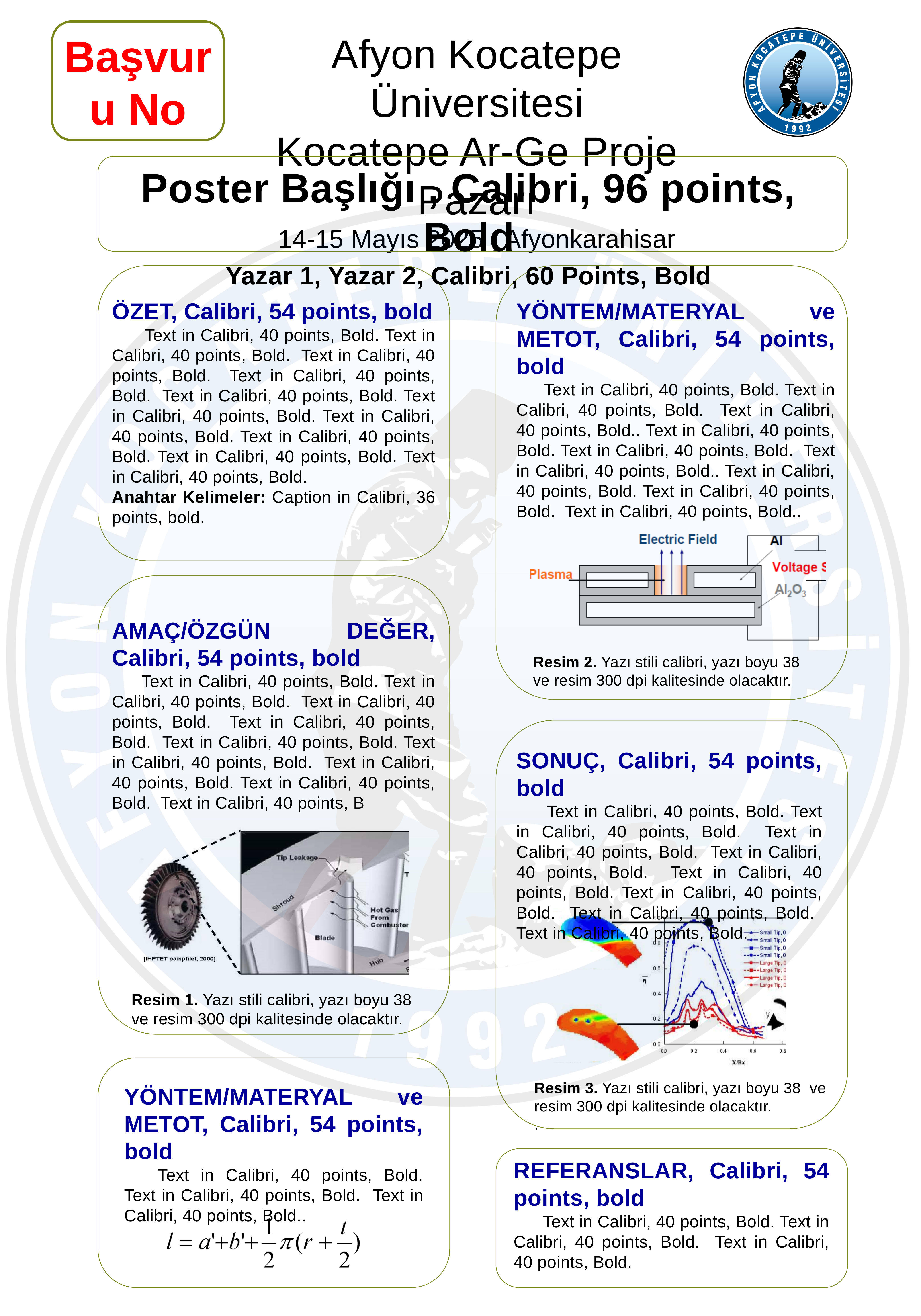

Başvuru No

Afyon Kocatepe Üniversitesi
Kocatepe Ar-Ge Proje Pazarı
14-15 Mayıs 2025 , Afyonkarahisar

Poster Başlığı , Calibri, 96 points, Bold
Yazar 1, Yazar 2, Calibri, 60 Points, Bold

ÖZET, Calibri, 54 points, bold
      Text in Calibri, 40 points, Bold. Text in Calibri, 40 points, Bold.  Text in Calibri, 40 points, Bold.  Text in Calibri, 40 points, Bold.  Text in Calibri, 40 points, Bold. Text in Calibri, 40 points, Bold. Text in Calibri, 40 points, Bold. Text in Calibri, 40 points, Bold. Text in Calibri, 40 points, Bold. Text in Calibri, 40 points, Bold.
Anahtar Kelimeler: Caption in Calibri, 36 points, bold.
YÖNTEM/MATERYAL ve METOT, Calibri, 54 points, bold
     Text in Calibri, 40 points, Bold. Text in Calibri, 40 points, Bold.  Text in Calibri, 40 points, Bold.. Text in Calibri, 40 points, Bold. Text in Calibri, 40 points, Bold.  Text in Calibri, 40 points, Bold.. Text in Calibri, 40 points, Bold. Text in Calibri, 40 points, Bold.  Text in Calibri, 40 points, Bold..

AMAÇ/ÖZGÜN DEĞER, Calibri, 54 points, bold
     Text in Calibri, 40 points, Bold. Text in Calibri, 40 points, Bold.  Text in Calibri, 40 points, Bold.  Text in Calibri, 40 points, Bold.  Text in Calibri, 40 points, Bold. Text in Calibri, 40 points, Bold.  Text in Calibri, 40 points, Bold. Text in Calibri, 40 points, Bold.  Text in Calibri, 40 points, B
Resim 2. Yazı stili calibri, yazı boyu 38  ve resim 300 dpi kalitesinde olacaktır.

SONUÇ, Calibri, 54 points, bold
     Text in Calibri, 40 points, Bold. Text in Calibri, 40 points, Bold.  Text in Calibri, 40 points, Bold.  Text in Calibri, 40 points, Bold.  Text in Calibri, 40 points, Bold. Text in Calibri, 40 points, Bold.  Text in Calibri, 40 points, Bold.  Text in Calibri, 40 points, Bold.

Resim 1. Yazı stili calibri, yazı boyu 38  ve resim 300 dpi kalitesinde olacaktır.

Resim 3. Yazı stili calibri, yazı boyu 38  ve resim 300 dpi kalitesinde olacaktır.
.
YÖNTEM/MATERYAL ve METOT, Calibri, 54 points, bold
	Text in Calibri, 40 points, Bold. Text in Calibri, 40 points, Bold.  Text in Calibri, 40 points, Bold..

REFERANSLAR, Calibri, 54 points, bold
      Text in Calibri, 40 points, Bold. Text in Calibri, 40 points, Bold.  Text in Calibri, 40 points, Bold.